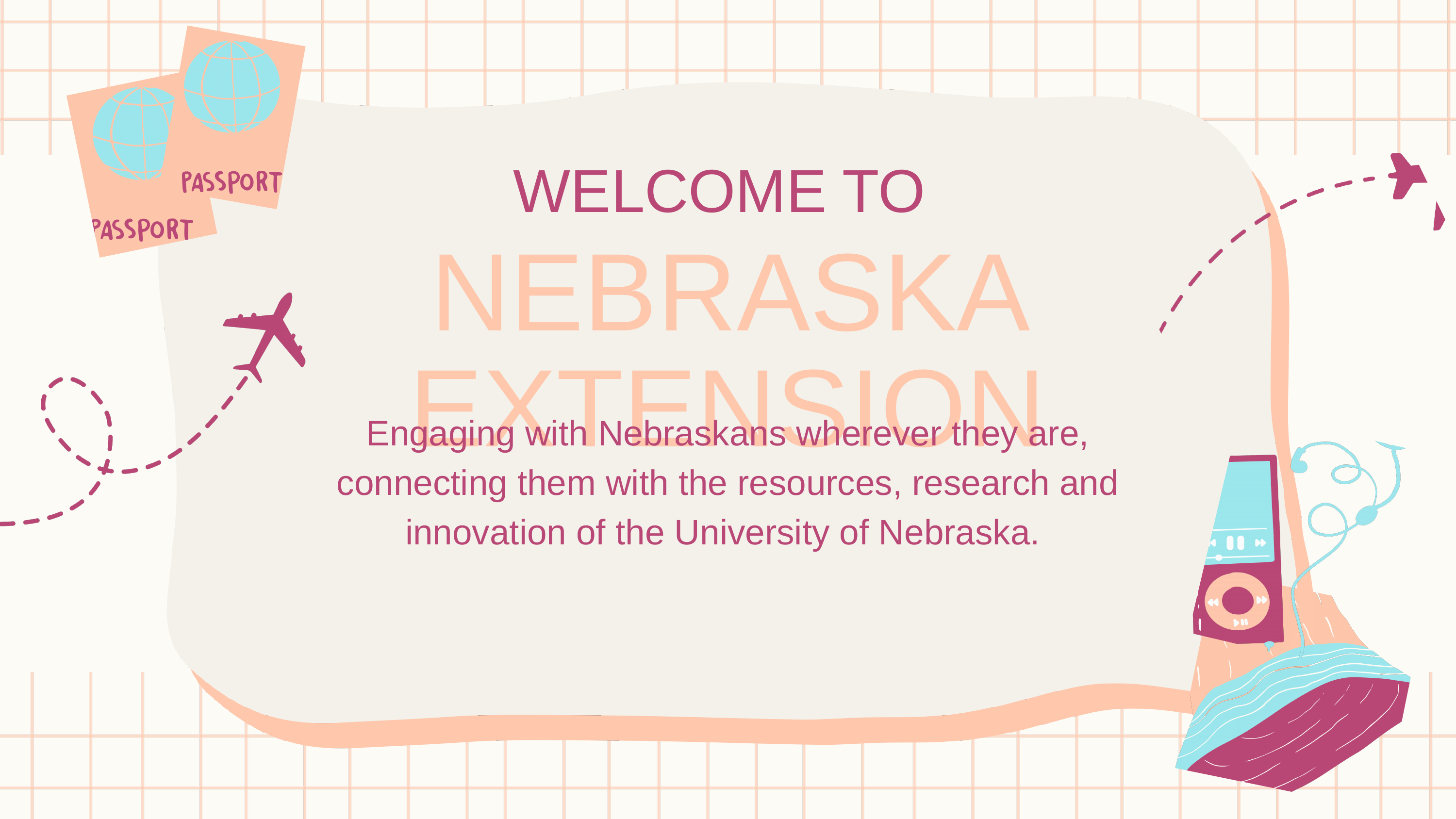

WELCOME TO

NEBRASKA EXTENSION

Engaging with Nebraskans wherever they are, connecting them with the resources, research and innovation of the University of Nebraska.